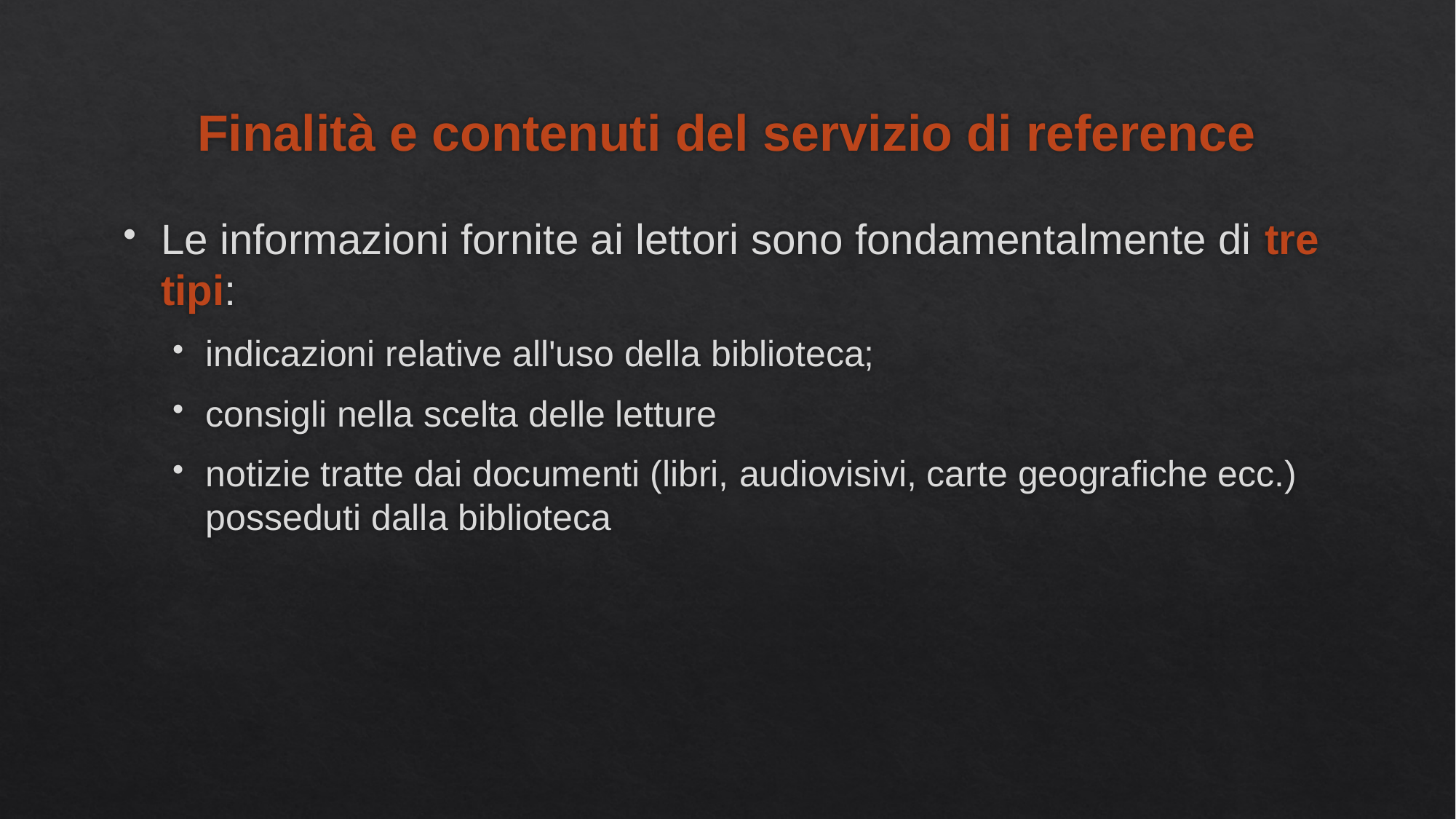

# Finalità e contenuti del servizio di reference
Le informazioni fornite ai lettori sono fondamentalmente di tre tipi:
indicazioni relative all'uso della biblioteca;
consigli nella scelta delle letture
notizie tratte dai documenti (libri, audiovisivi, carte geografiche ecc.) posseduti dalla biblioteca